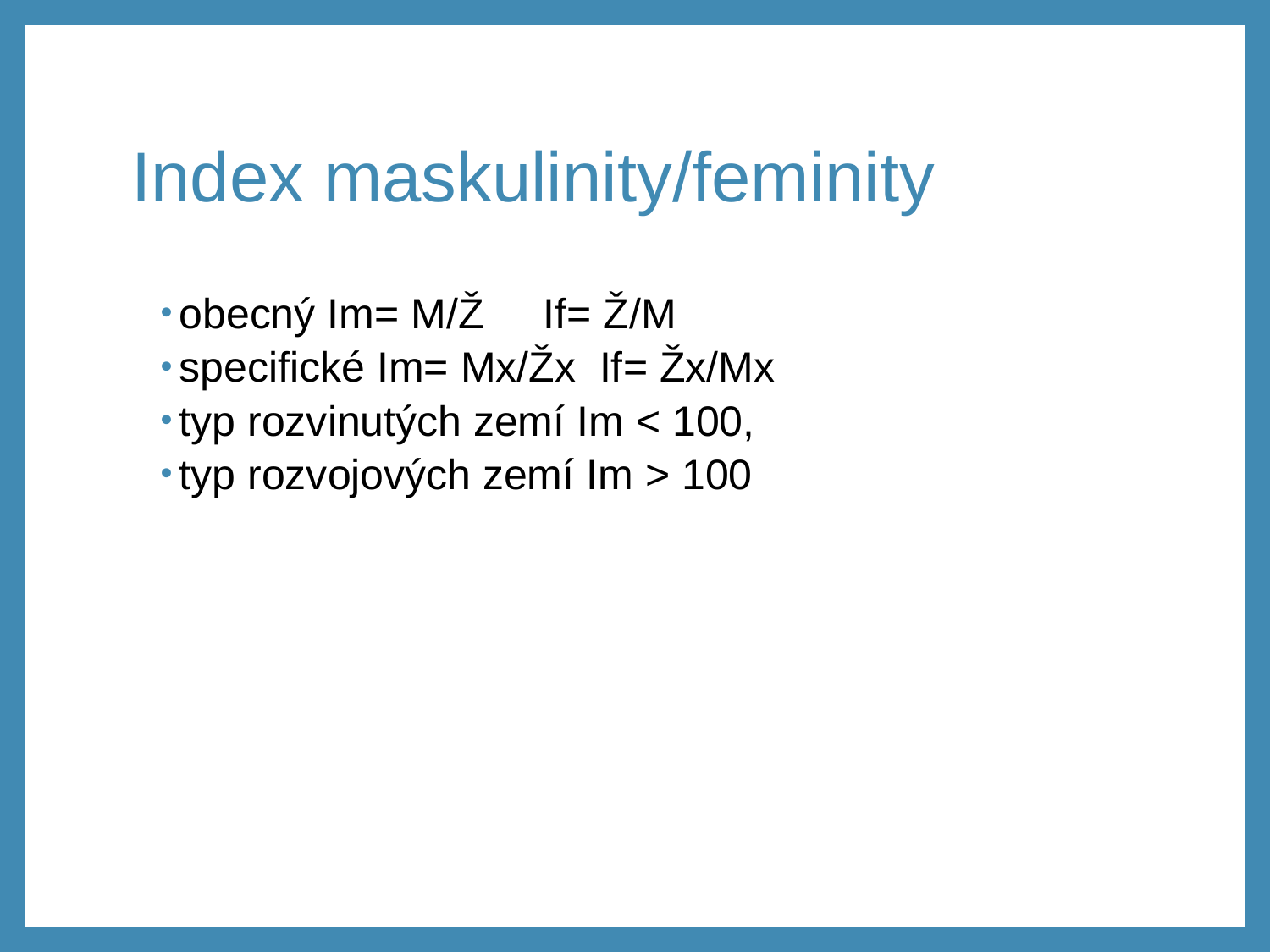

# Index maskulinity/feminity
obecný Im= M/Ž     If= Ž/M
specifické Im= Mx/Žx  If= Žx/Mx
typ rozvinutých zemí Im < 100,
typ rozvojových zemí Im > 100